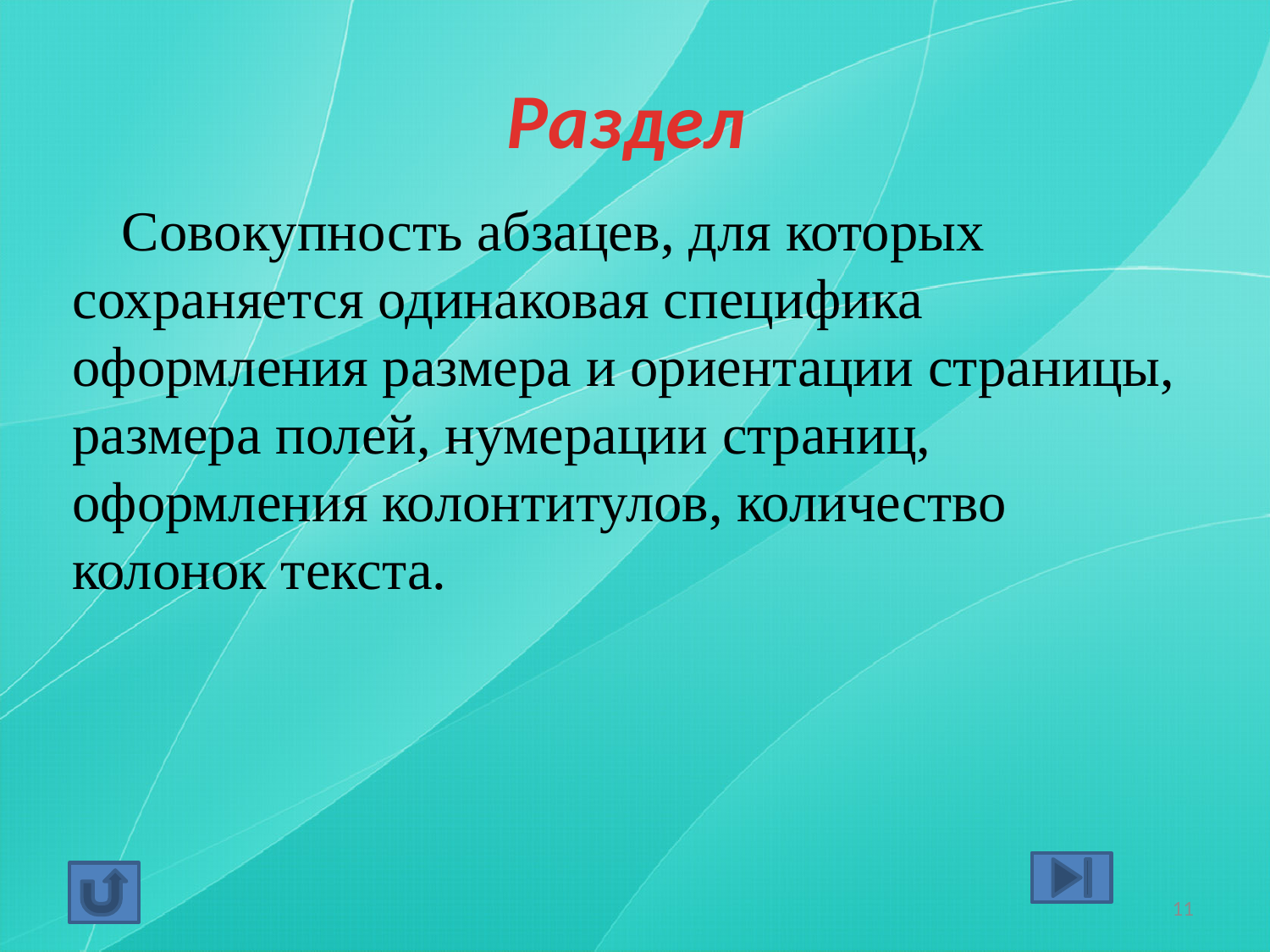

# Раздел
Совокупность абзацев, для которых сохраняется одинаковая специфика оформления размера и ориентации страницы, размера полей, нумерации страниц, оформления колонтитулов, количество колонок текста.

11